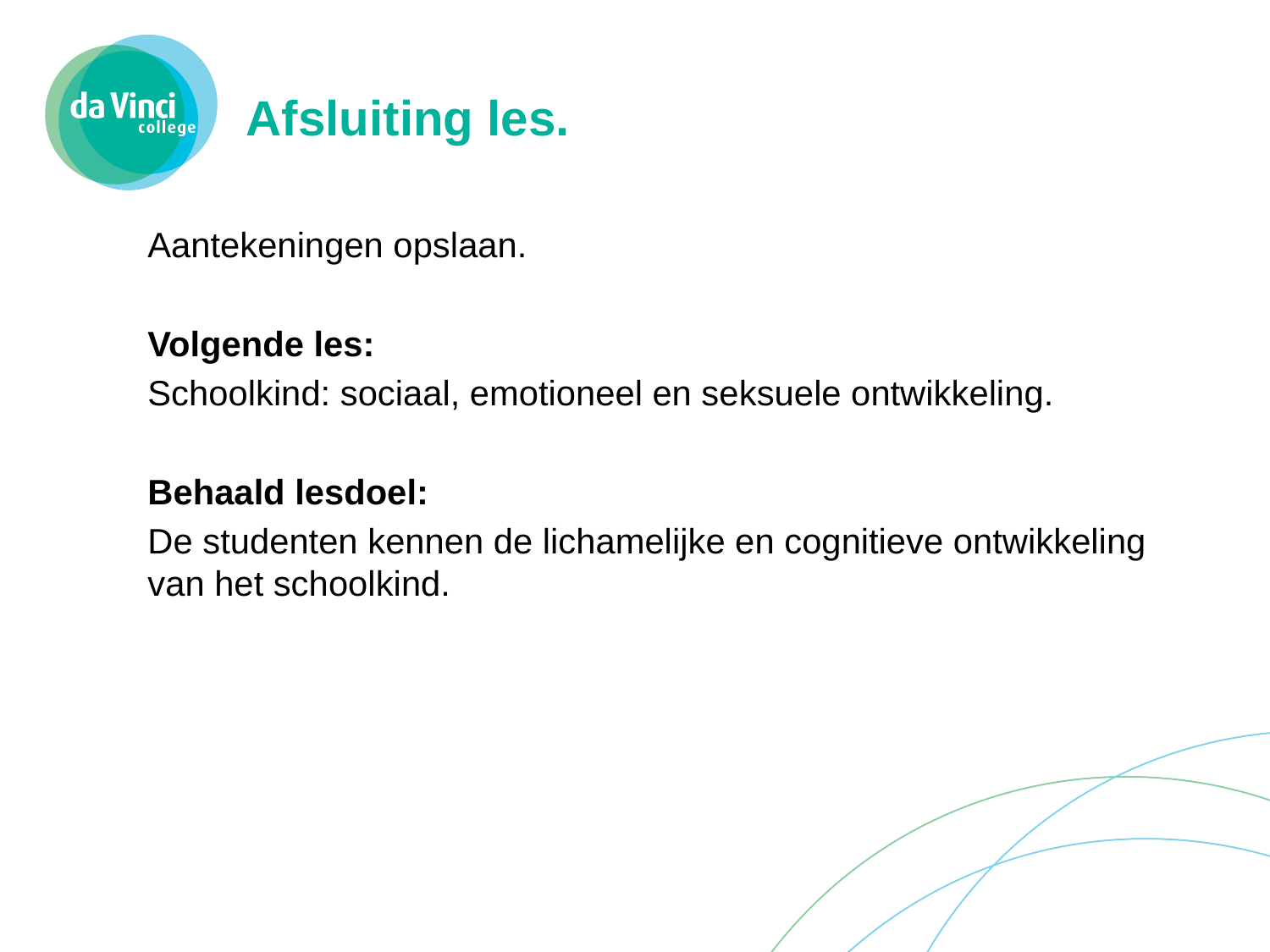

# Afsluiting les.
Aantekeningen opslaan.

Volgende les:
Schoolkind: sociaal, emotioneel en seksuele ontwikkeling.

Behaald lesdoel:
De studenten kennen de lichamelijke en cognitieve ontwikkeling van het schoolkind.